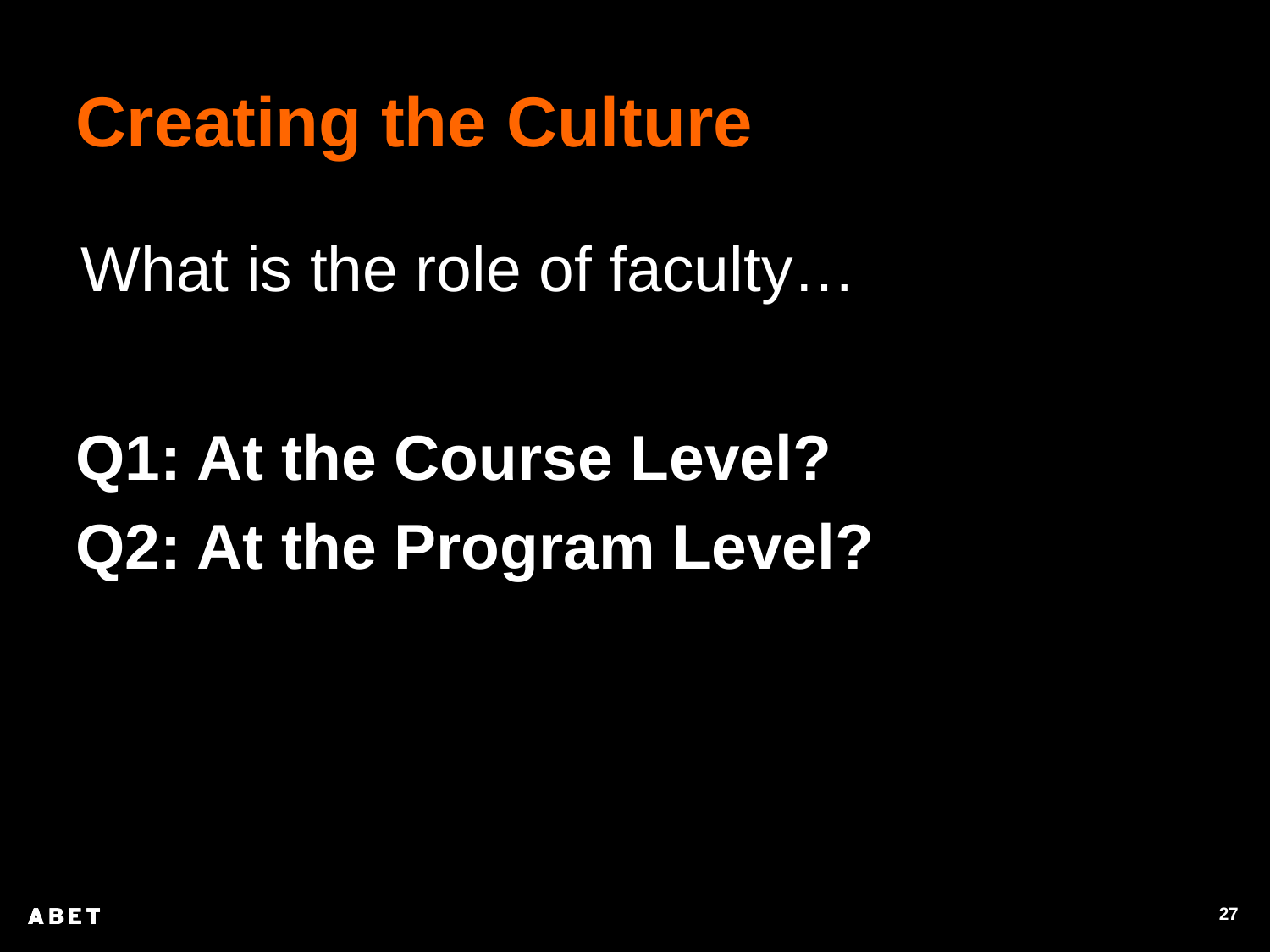

Creating the Culture
What is the role of faculty…

Q1: At the Course Level?
Q2: At the Program Level?